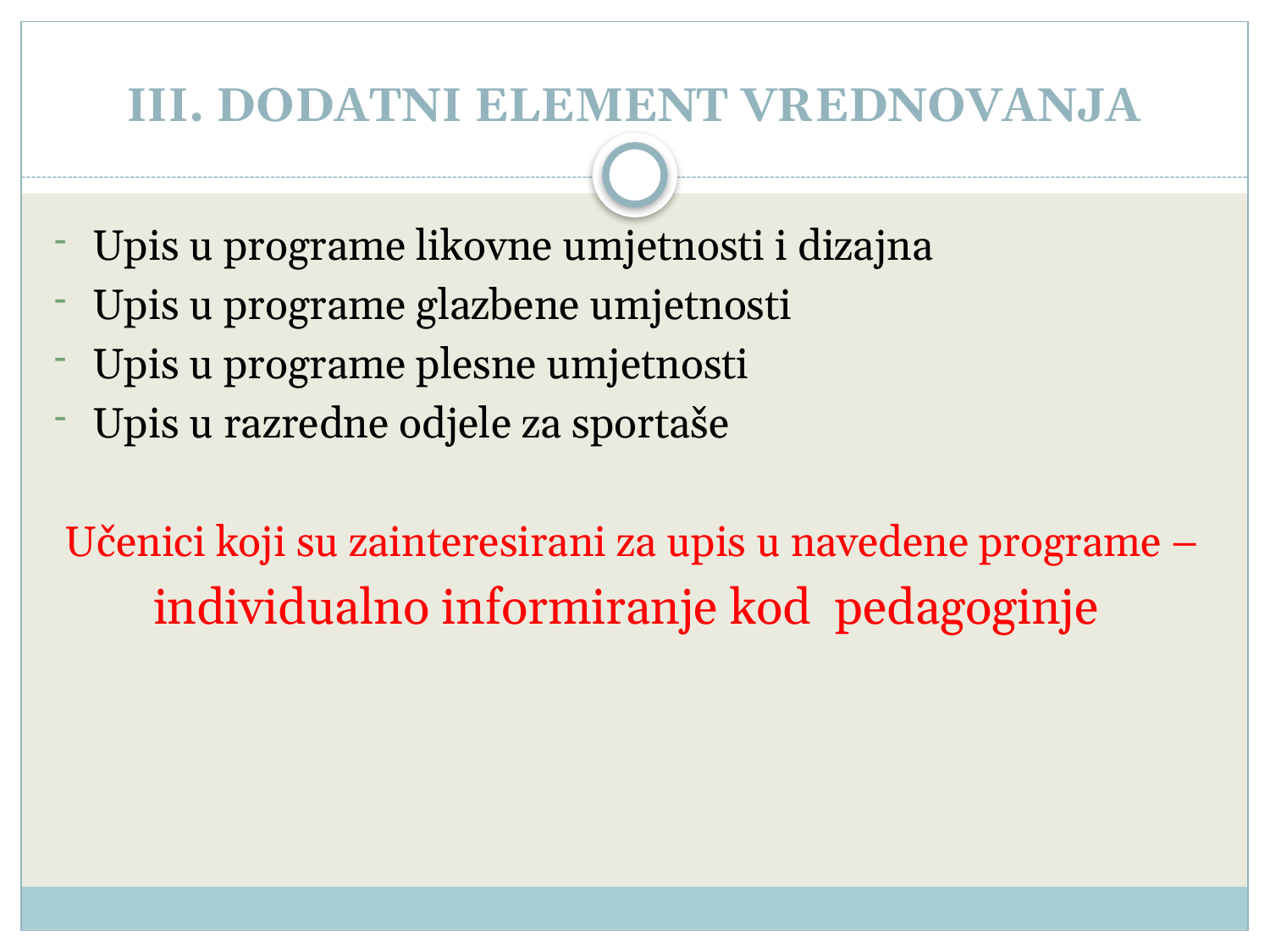

# III. DODATNI ELEMENT VREDNOVANJA
Upis u programe likovne umjetnosti i dizajna
Upis u programe glazbene umjetnosti
Upis u programe plesne umjetnosti
Upis u razredne odjele za sportaše

Učenici koji su zainteresirani za upis u navedene programe –
individualno informiranje kod  pedagoginje